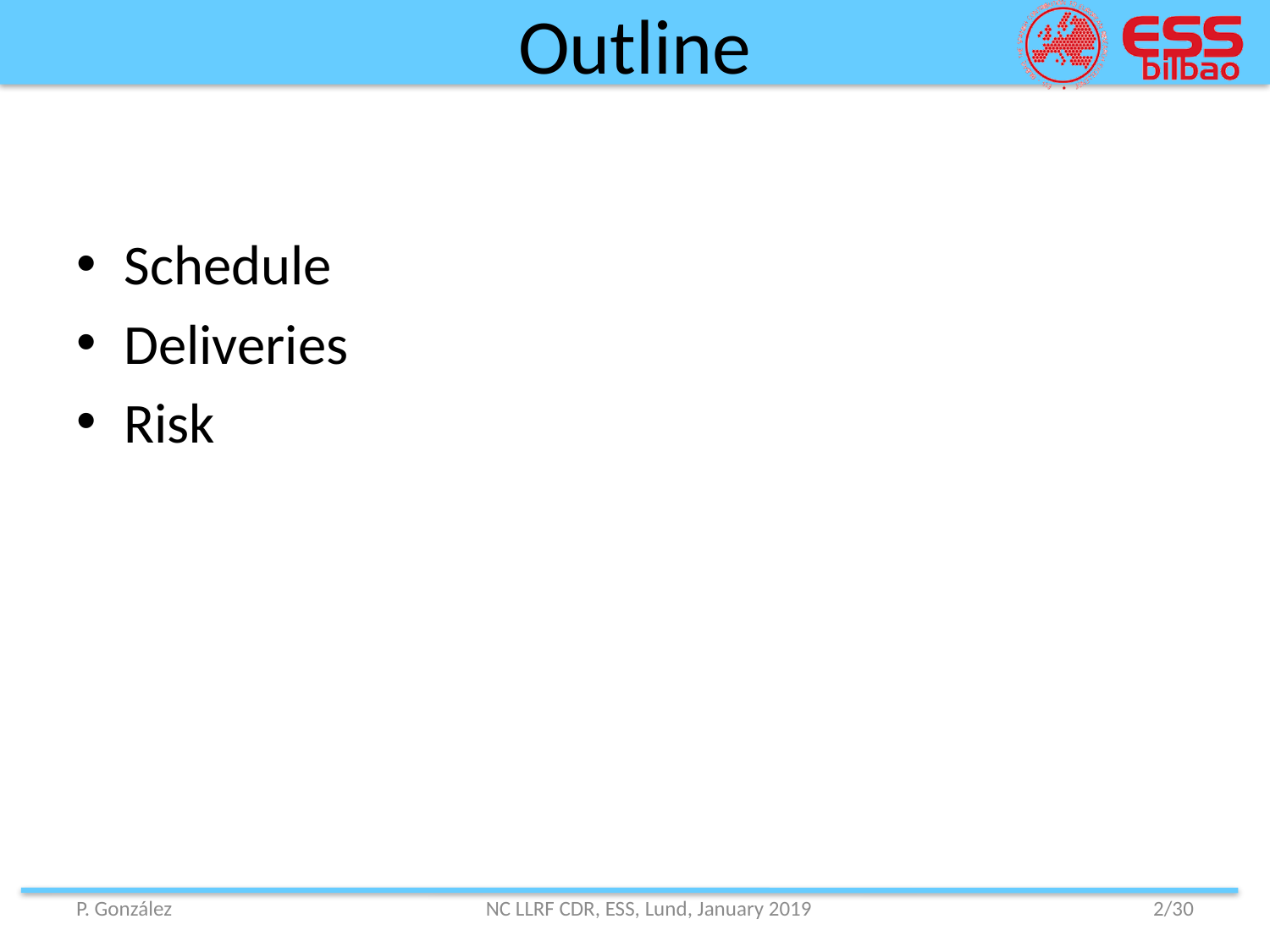

# Outline
Schedule
Deliveries
Risk

P. González
NC LLRF CDR, ESS, Lund, January 2019
2